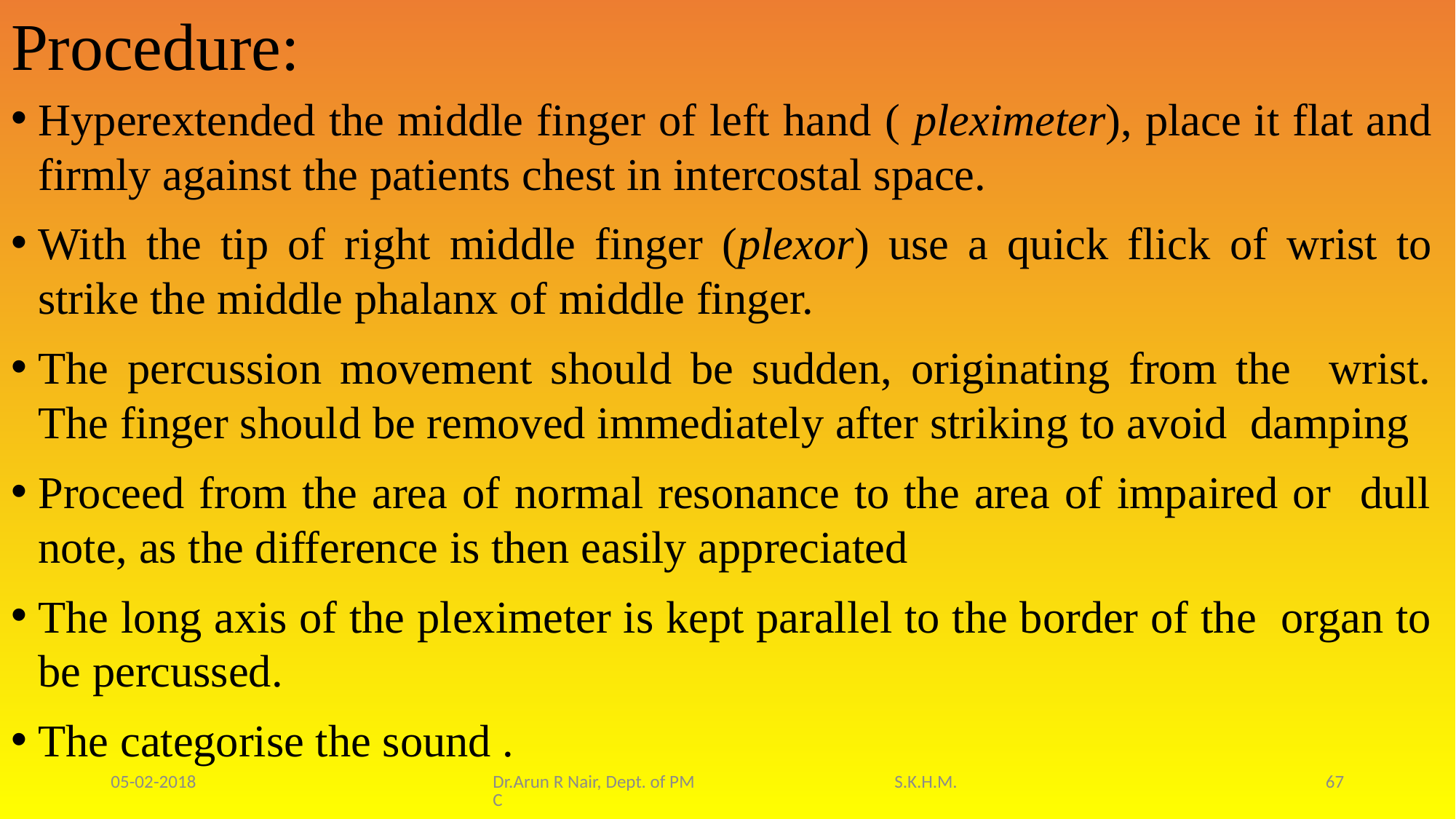

# Procedure:
Hyperextended the middle finger of left hand ( pleximeter), place it flat and firmly against the patients chest in intercostal space.
With the tip of right middle finger (plexor) use a quick flick of wrist to strike the middle phalanx of middle finger.
The percussion movement should be sudden, originating from the  wrist. The finger should be removed immediately after striking to avoid  damping
Proceed from the area of normal resonance to the area of impaired or  dull note, as the difference is then easily appreciated
The long axis of the pleximeter is kept parallel to the border of the  organ to be percussed.
The categorise the sound .
05-02-2018
Dr.Arun R Nair, Dept. of PM                                                S.K.H.M.C
67